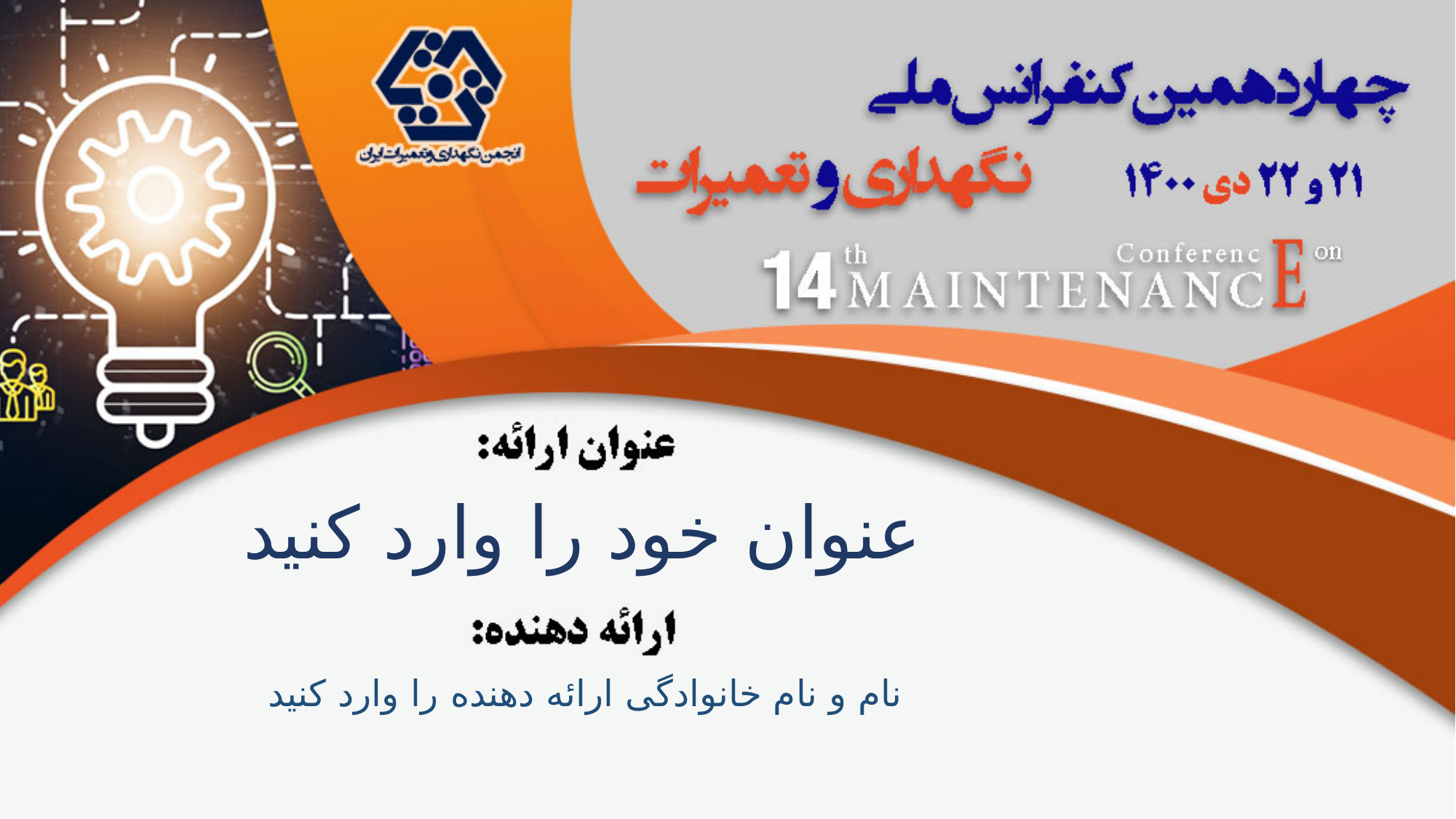

# عنوان خود را وارد کنید
نام و نام خانوادگی ارائه دهنده را وارد کنید